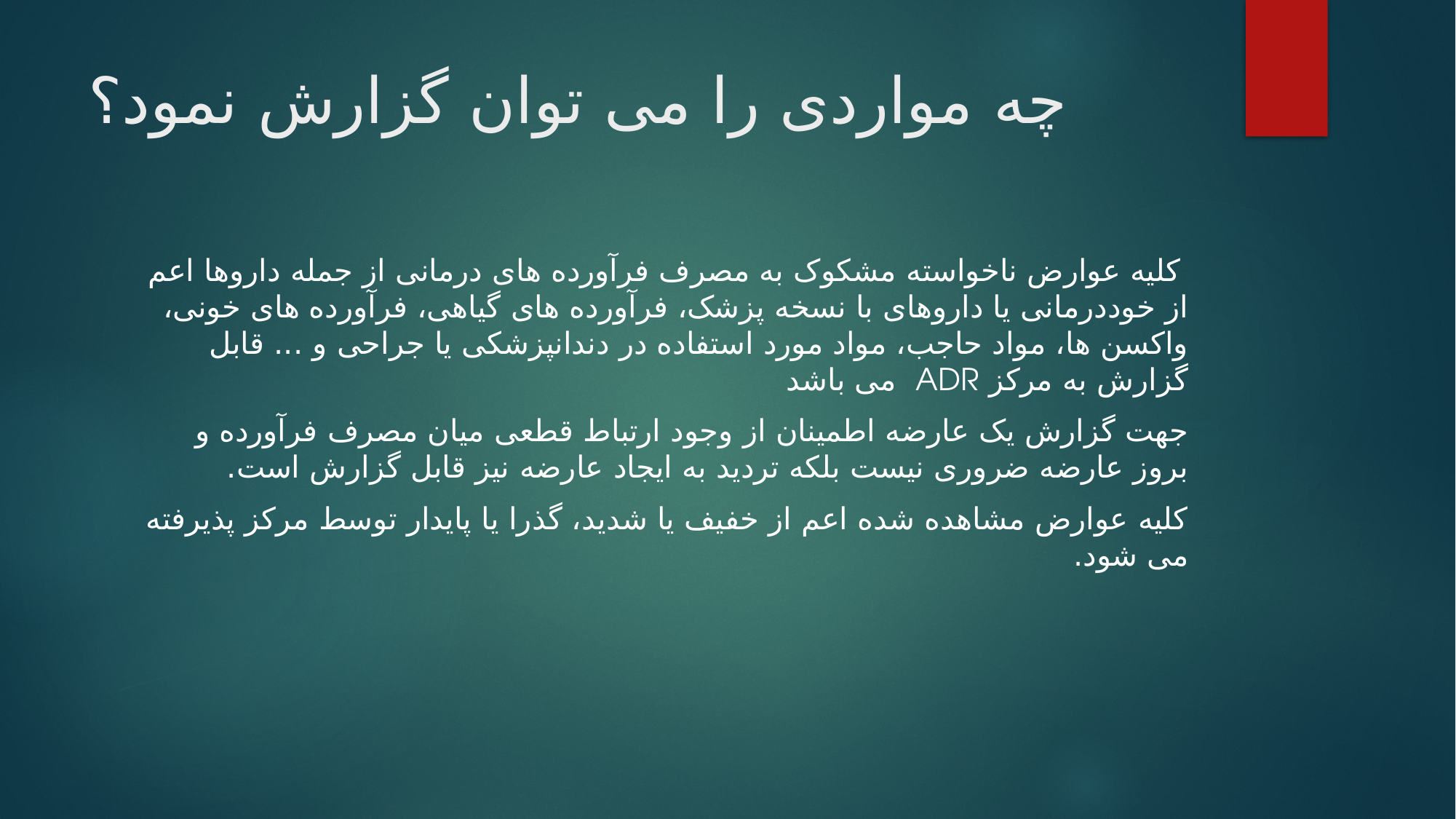

# چه مواردی را می توان گزارش نمود؟
 کلیه عوارض ناخواسته مشکوک به مصرف فرآورده های درمانی از جمله داروها اعم از خوددرمانی یا داروهای با نسخه پزشک، فرآورده های گیاهی، فرآورده های خونی، واکسن ها، مواد حاجب، مواد مورد استفاده در دندانپزشکی یا جراحی و ... قابل گزارش به مرکز ADR  می باشد
جهت گزارش یک عارضه اطمینان از وجود ارتباط قطعی میان مصرف فرآورده و بروز عارضه ضروری نیست بلکه تردید به ایجاد عارضه نیز قابل گزارش است.
کلیه عوارض مشاهده شده اعم از خفیف یا شدید، گذرا یا پایدار توسط مرکز پذیرفته می شود.